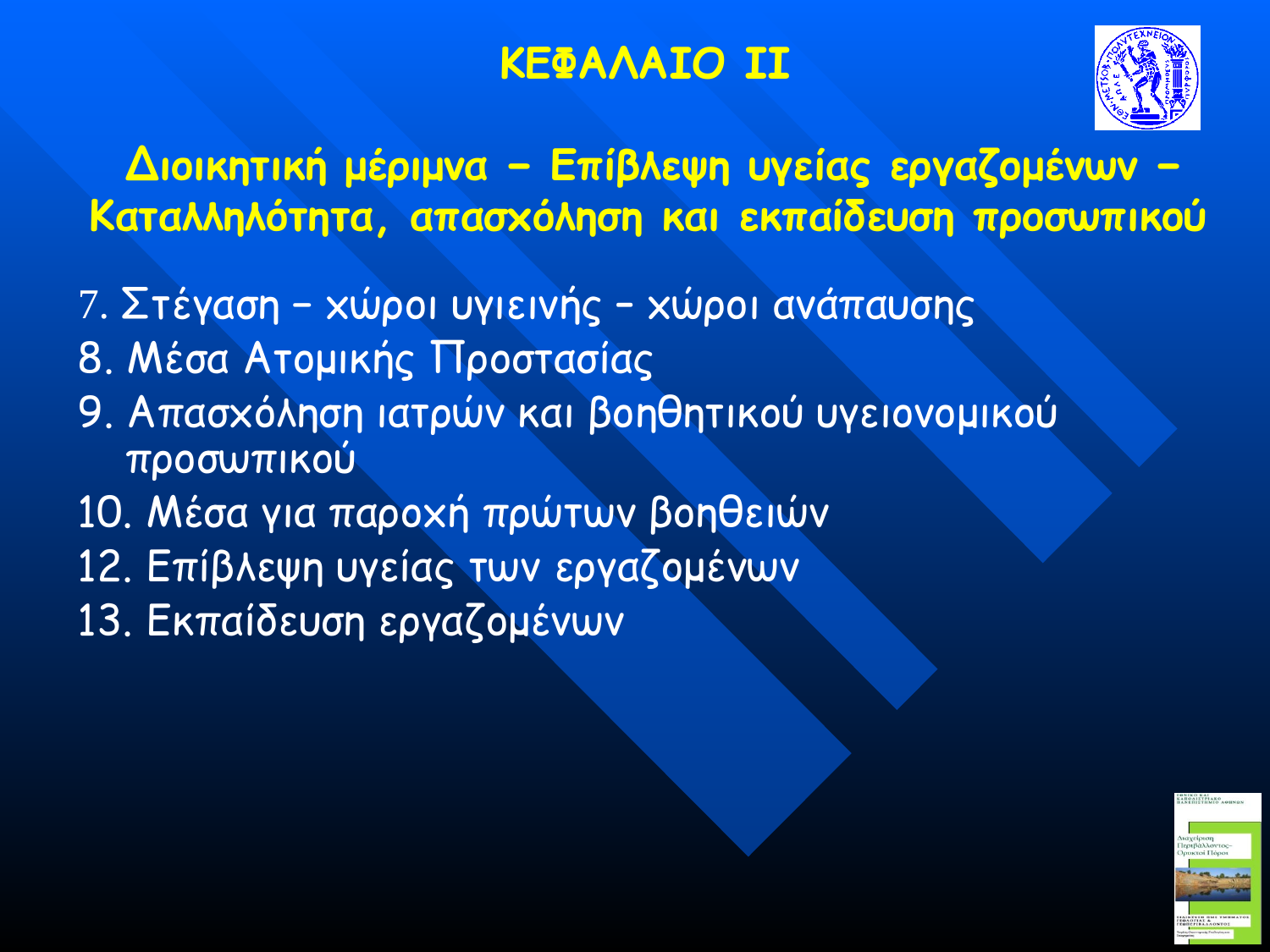

# ΚΕΦΑΛΑΙΟ ΙΙ Διοικητική μέριμνα − Επίβλεψη υγείας εργαζομένων − Καταλληλότητα, απασχόληση και εκπαίδευση προσωπικού
7. Στέγαση − χώροι υγιεινής – χώροι ανάπαυσης
8. Μέσα Ατομικής Προστασίας
9. Απασχόληση ιατρών και βοηθητικού υγειονομικού προσωπικού
10. Μέσα για παροχή πρώτων βοηθειών
12. Επίβλεψη υγείας των εργαζομένων
13. Εκπαίδευση εργαζομένων